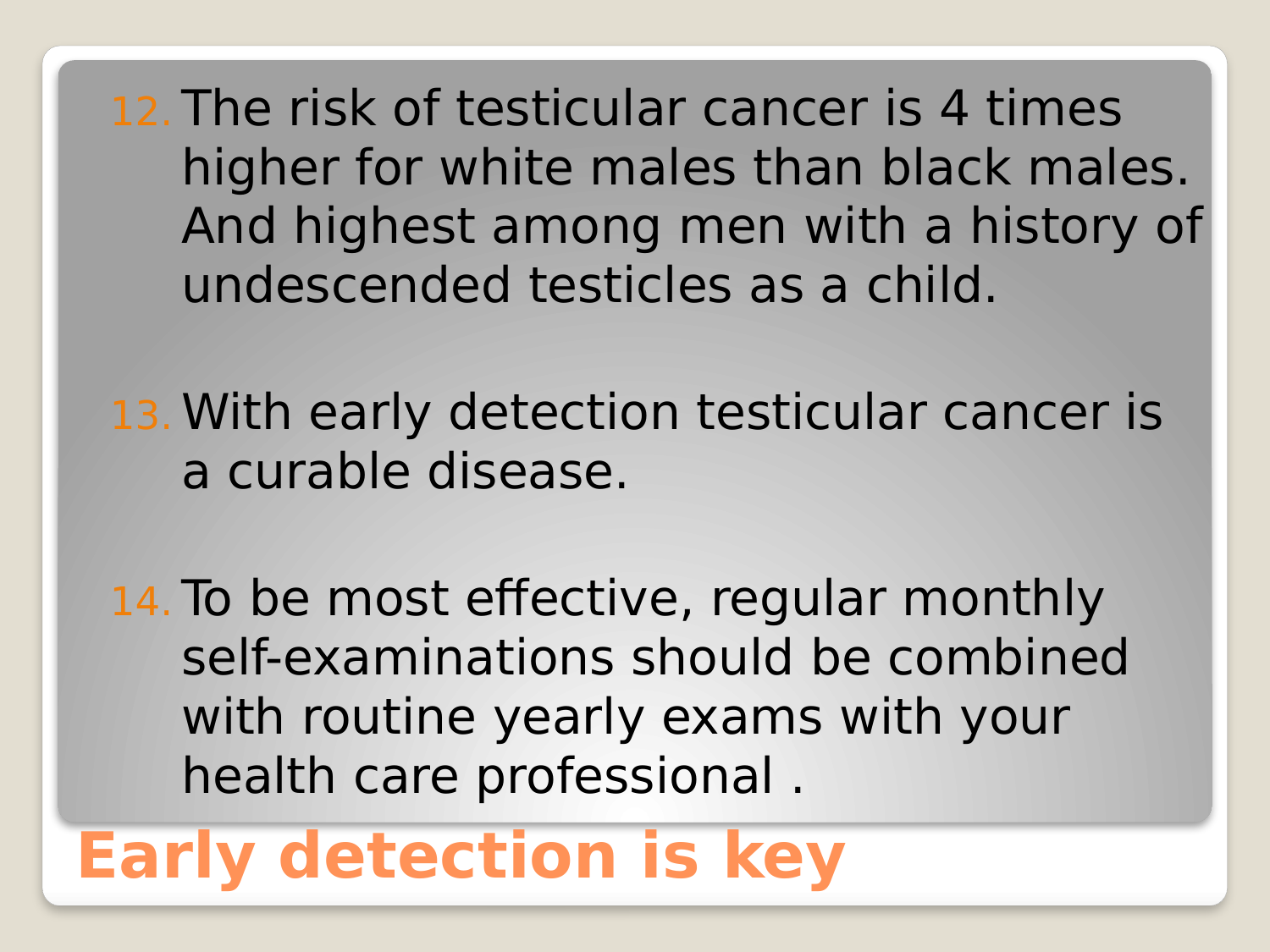

The risk of testicular cancer is 4 times higher for white males than black males.  And highest among men with a history of undescended testicles as a child.

With early detection testicular cancer is a curable disease.

To be most effective, regular monthly self-examinations should be combined with routine yearly exams with your health care professional .

# Early detection is key